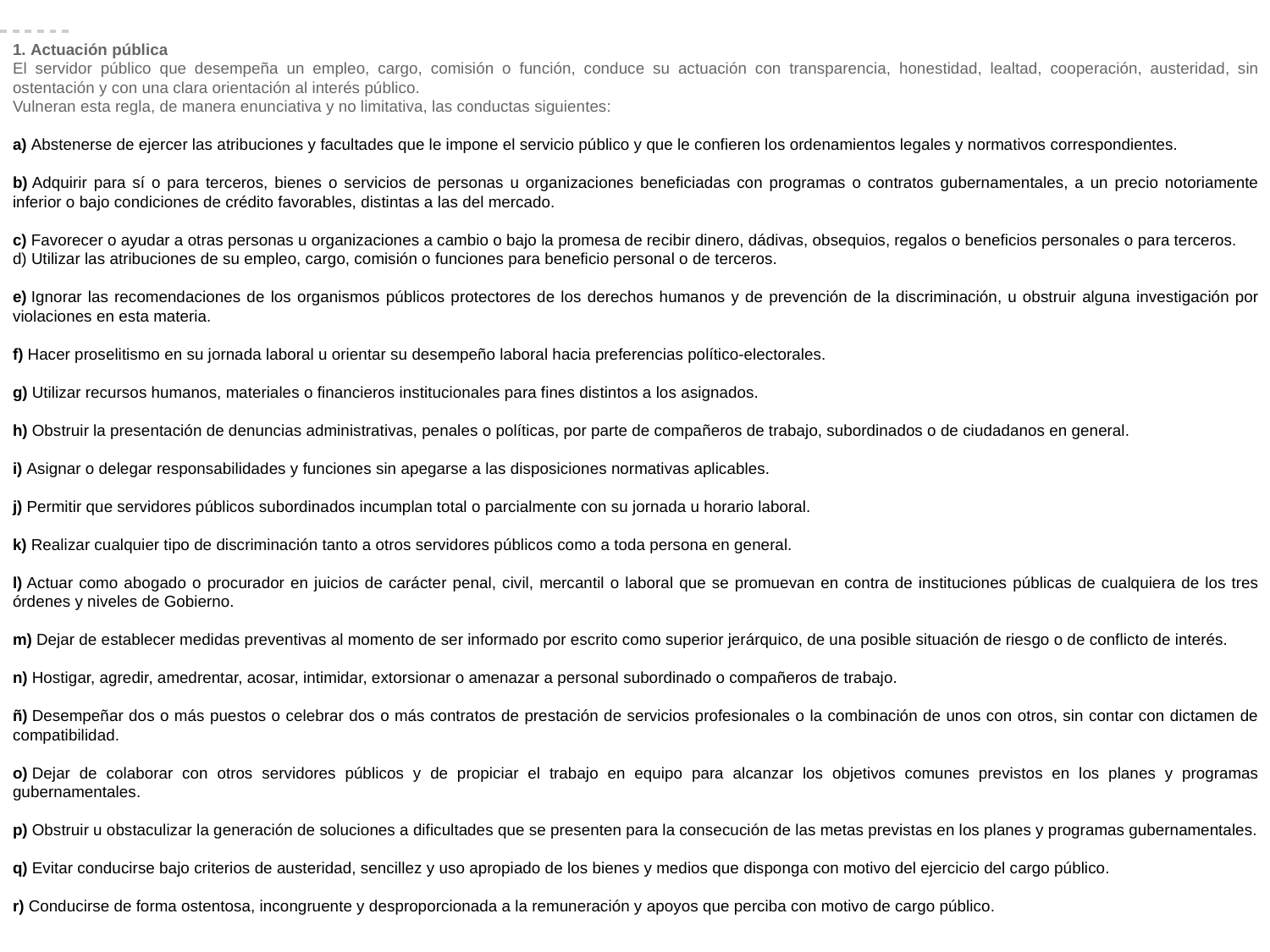

1. Actuación pública
El servidor público que desempeña un empleo, cargo, comisión o función, conduce su actuación con transparencia, honestidad, lealtad, cooperación, austeridad, sin ostentación y con una clara orientación al interés público.
Vulneran esta regla, de manera enunciativa y no limitativa, las conductas siguientes:

a) Abstenerse de ejercer las atribuciones y facultades que le impone el servicio público y que le confieren los ordenamientos legales y normativos correspondientes.

b) Adquirir para sí o para terceros, bienes o servicios de personas u organizaciones beneficiadas con programas o contratos gubernamentales, a un precio notoriamente inferior o bajo condiciones de crédito favorables, distintas a las del mercado.

c) Favorecer o ayudar a otras personas u organizaciones a cambio o bajo la promesa de recibir dinero, dádivas, obsequios, regalos o beneficios personales o para terceros.
d) Utilizar las atribuciones de su empleo, cargo, comisión o funciones para beneficio personal o de terceros.

e) Ignorar las recomendaciones de los organismos públicos protectores de los derechos humanos y de prevención de la discriminación, u obstruir alguna investigación por violaciones en esta materia.

f) Hacer proselitismo en su jornada laboral u orientar su desempeño laboral hacia preferencias político-electorales.

g) Utilizar recursos humanos, materiales o financieros institucionales para fines distintos a los asignados.

h) Obstruir la presentación de denuncias administrativas, penales o políticas, por parte de compañeros de trabajo, subordinados o de ciudadanos en general.

i) Asignar o delegar responsabilidades y funciones sin apegarse a las disposiciones normativas aplicables.

j) Permitir que servidores públicos subordinados incumplan total o parcialmente con su jornada u horario laboral.

k) Realizar cualquier tipo de discriminación tanto a otros servidores públicos como a toda persona en general.

l) Actuar como abogado o procurador en juicios de carácter penal, civil, mercantil o laboral que se promuevan en contra de instituciones públicas de cualquiera de los tres órdenes y niveles de Gobierno.

m) Dejar de establecer medidas preventivas al momento de ser informado por escrito como superior jerárquico, de una posible situación de riesgo o de conflicto de interés.

n) Hostigar, agredir, amedrentar, acosar, intimidar, extorsionar o amenazar a personal subordinado o compañeros de trabajo.

ñ) Desempeñar dos o más puestos o celebrar dos o más contratos de prestación de servicios profesionales o la combinación de unos con otros, sin contar con dictamen de compatibilidad.

o) Dejar de colaborar con otros servidores públicos y de propiciar el trabajo en equipo para alcanzar los objetivos comunes previstos en los planes y programas gubernamentales.

p) Obstruir u obstaculizar la generación de soluciones a dificultades que se presenten para la consecución de las metas previstas en los planes y programas gubernamentales.

q) Evitar conducirse bajo criterios de austeridad, sencillez y uso apropiado de los bienes y medios que disponga con motivo del ejercicio del cargo público.

r) Conducirse de forma ostentosa, incongruente y desproporcionada a la remuneración y apoyos que perciba con motivo de cargo público.